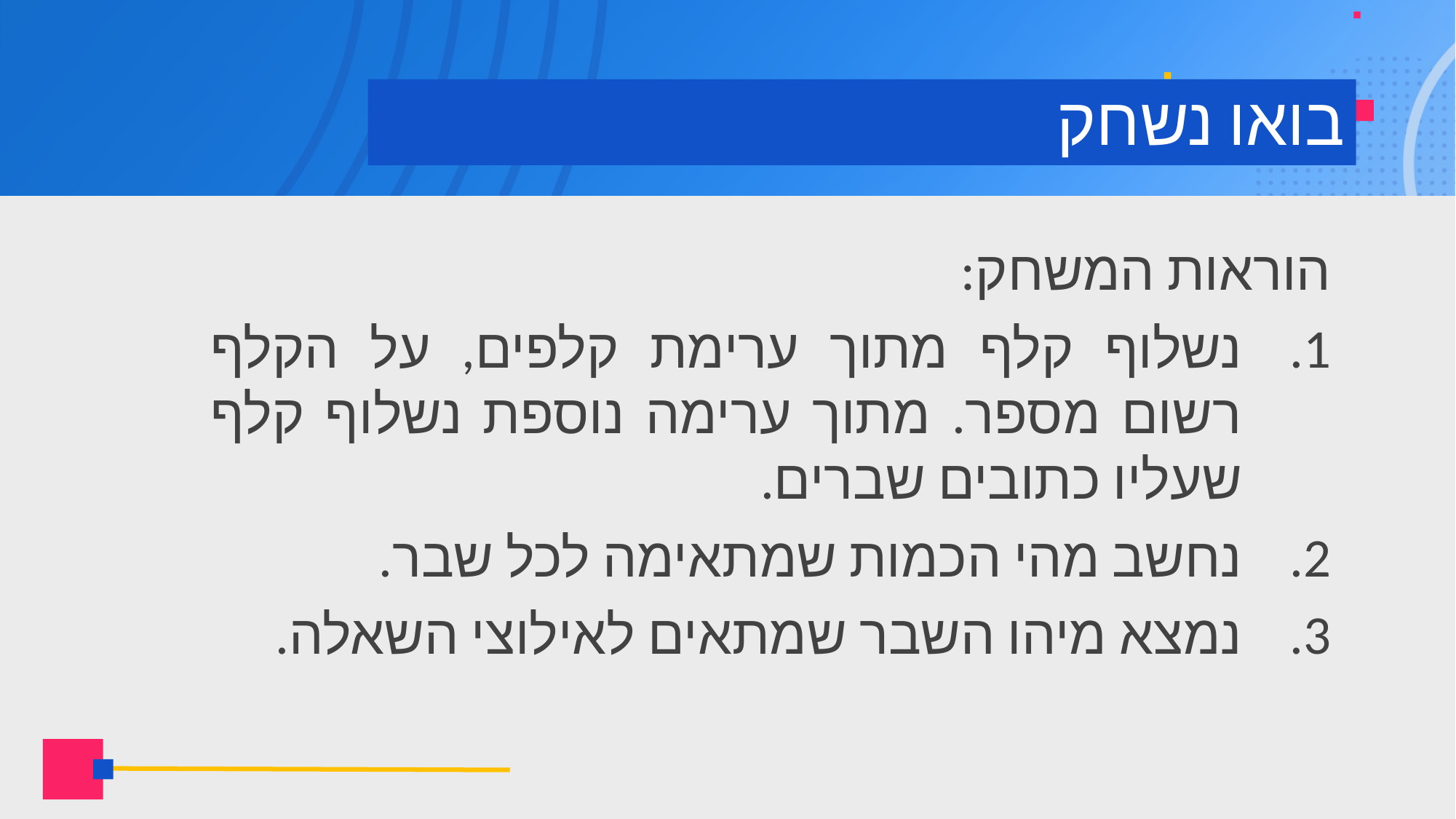

# בואו נשחק
הוראות המשחק:
נשלוף קלף מתוך ערימת קלפים, על הקלף רשום מספר. מתוך ערימה נוספת נשלוף קלף שעליו כתובים שברים.
נחשב מהי הכמות שמתאימה לכל שבר.
נמצא מיהו השבר שמתאים לאילוצי השאלה.